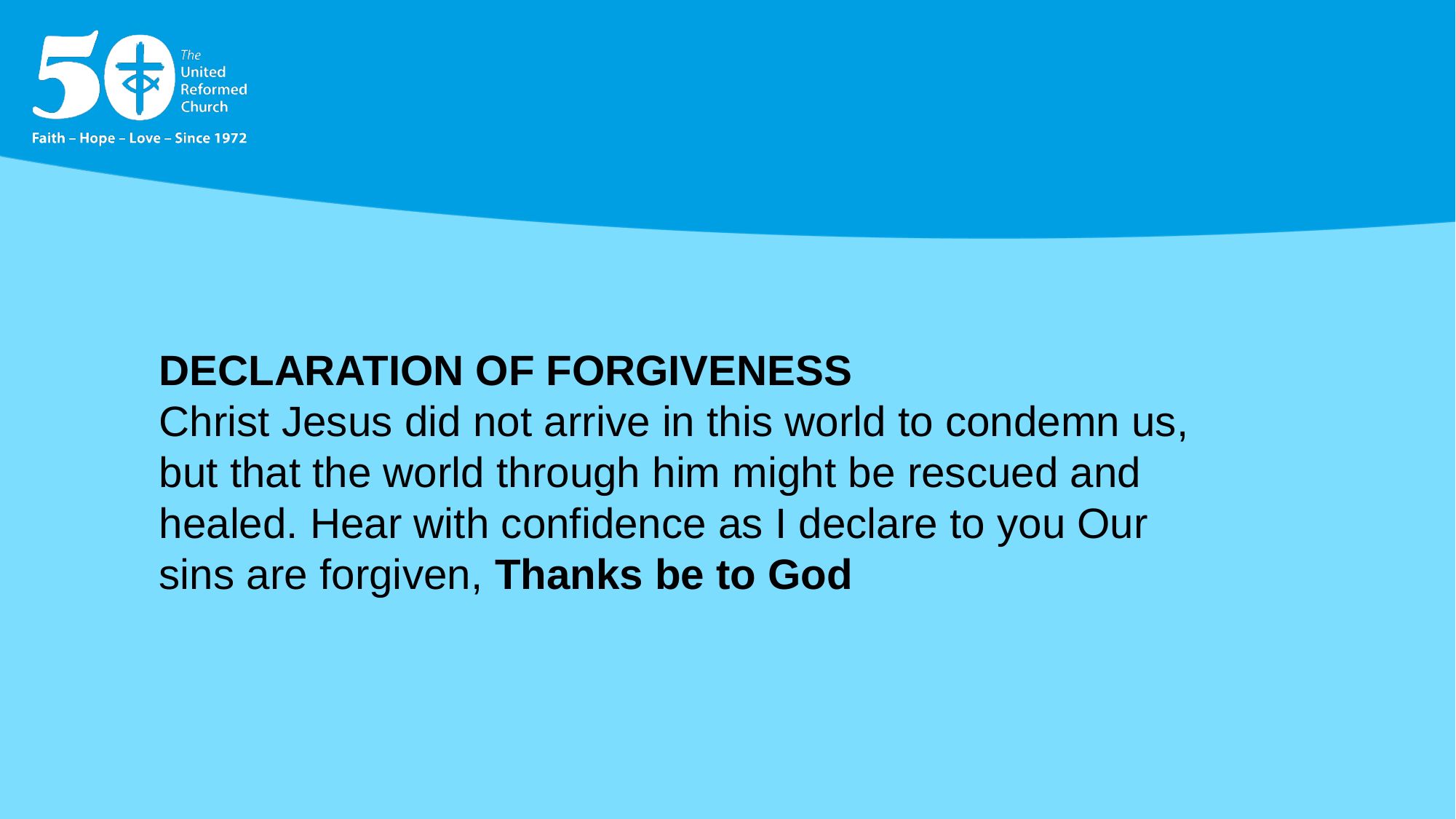

DECLARATION OF FORGIVENESS
Christ Jesus did not arrive in this world to condemn us, but that the world through him might be rescued and healed. Hear with confidence as I declare to you Our sins are forgiven, Thanks be to God